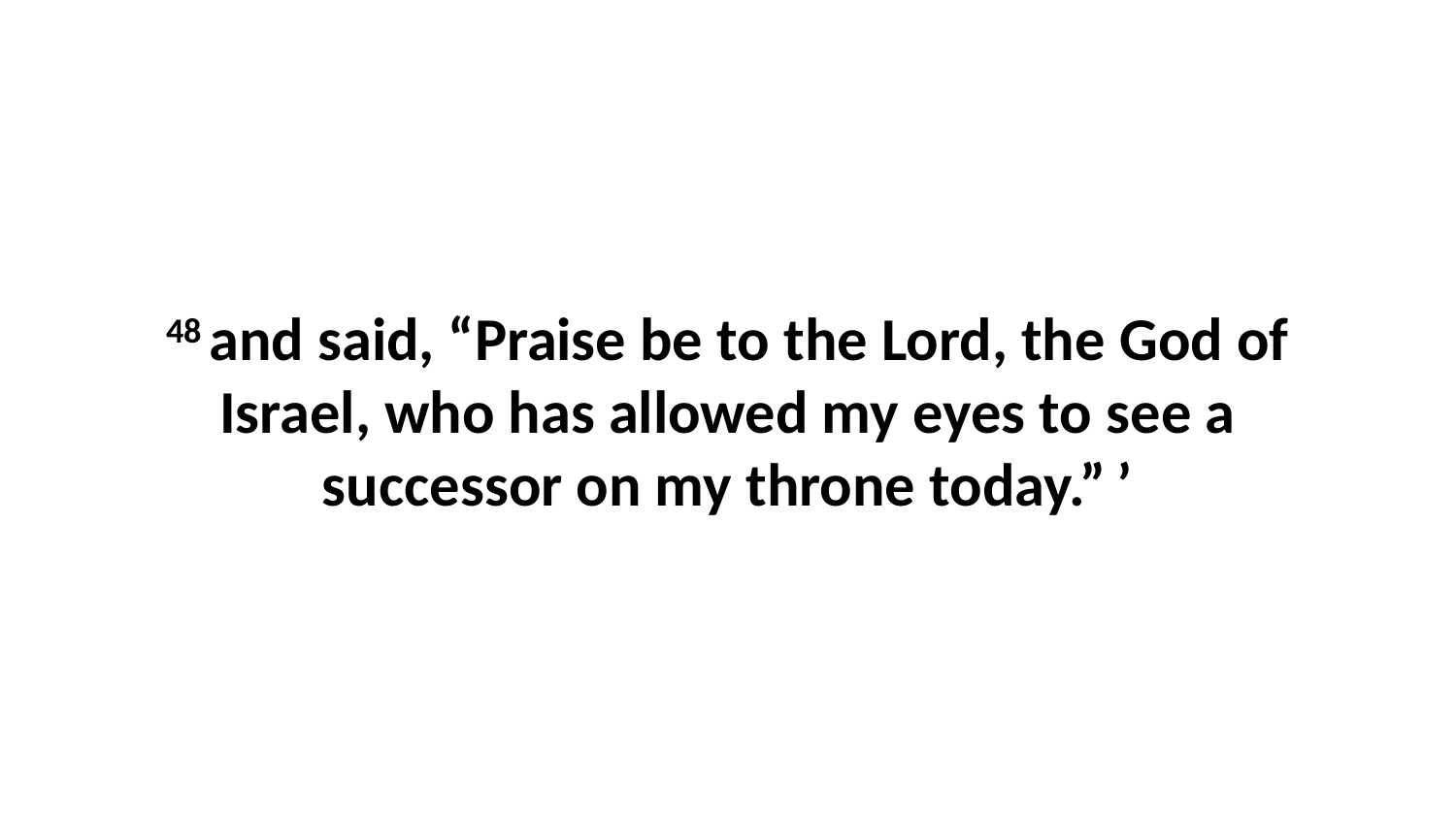

48 and said, “Praise be to the Lord, the God of Israel, who has allowed my eyes to see a successor on my throne today.” ’